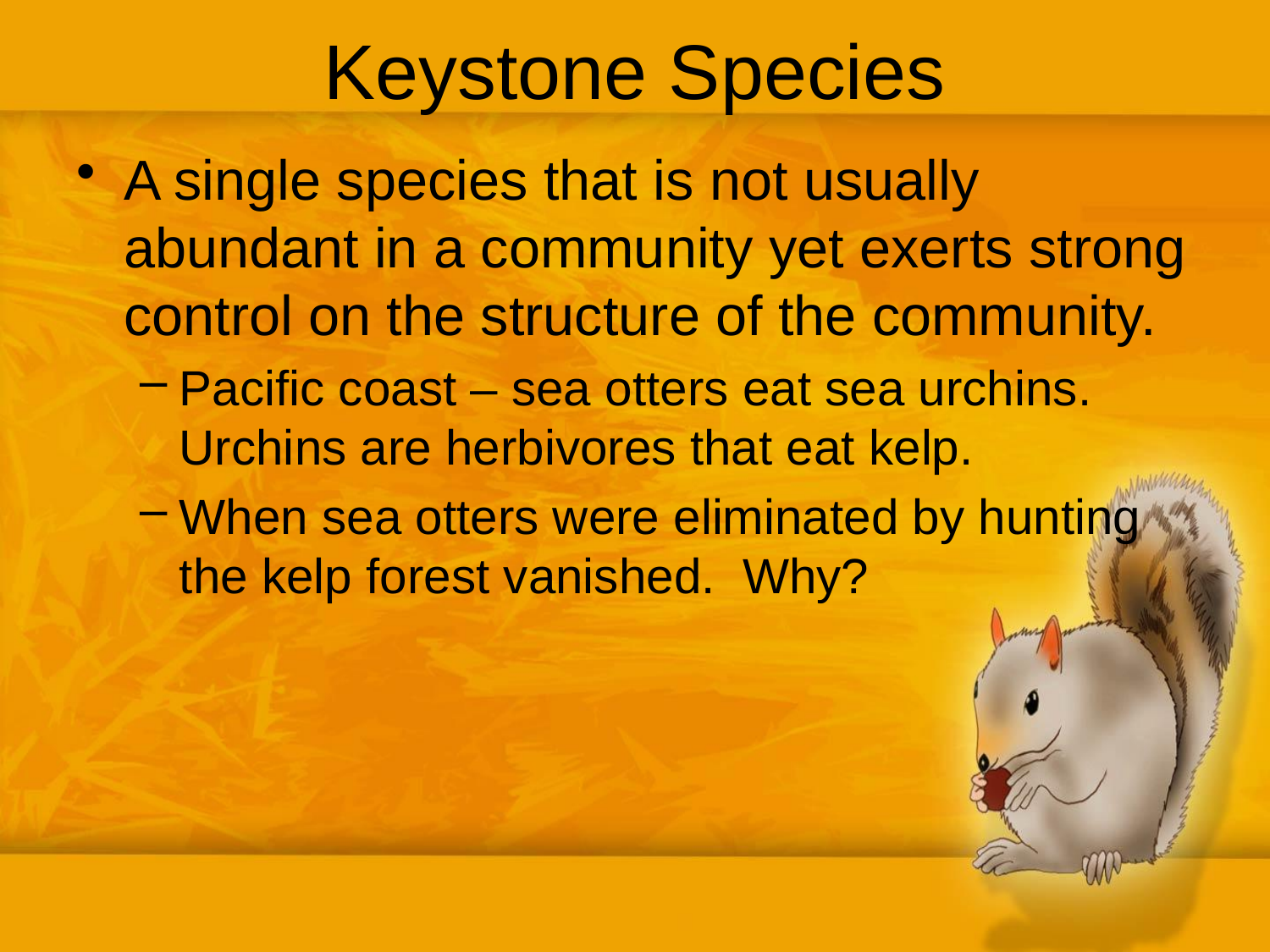

# Keystone Species
A single species that is not usually abundant in a community yet exerts strong control on the structure of the community.
Pacific coast – sea otters eat sea urchins.  Urchins are herbivores that eat kelp.
When sea otters were eliminated by hunting the kelp forest vanished.  Why?